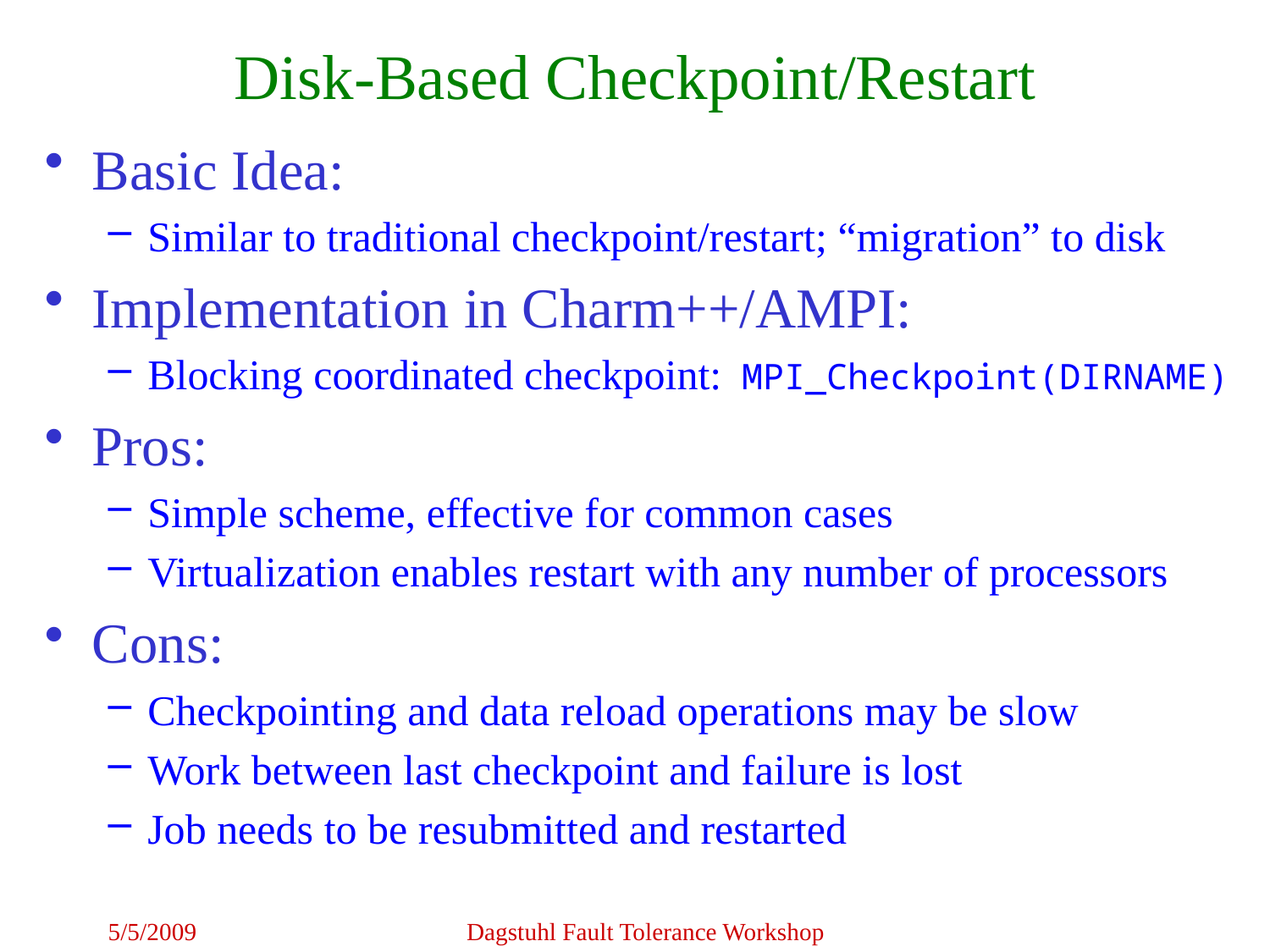

Disk-Based Checkpoint/Restart
Basic Idea:
Similar to traditional checkpoint/restart; “migration” to disk
Implementation in Charm++/AMPI:
Blocking coordinated checkpoint:  MPI_Checkpoint(DIRNAME)
Pros:
Simple scheme, effective for common cases
Virtualization enables restart with any number of processors
Cons:
Checkpointing and data reload operations may be slow
Work between last checkpoint and failure is lost
Job needs to be resubmitted and restarted

5/5/2009
Dagstuhl Fault Tolerance Workshop